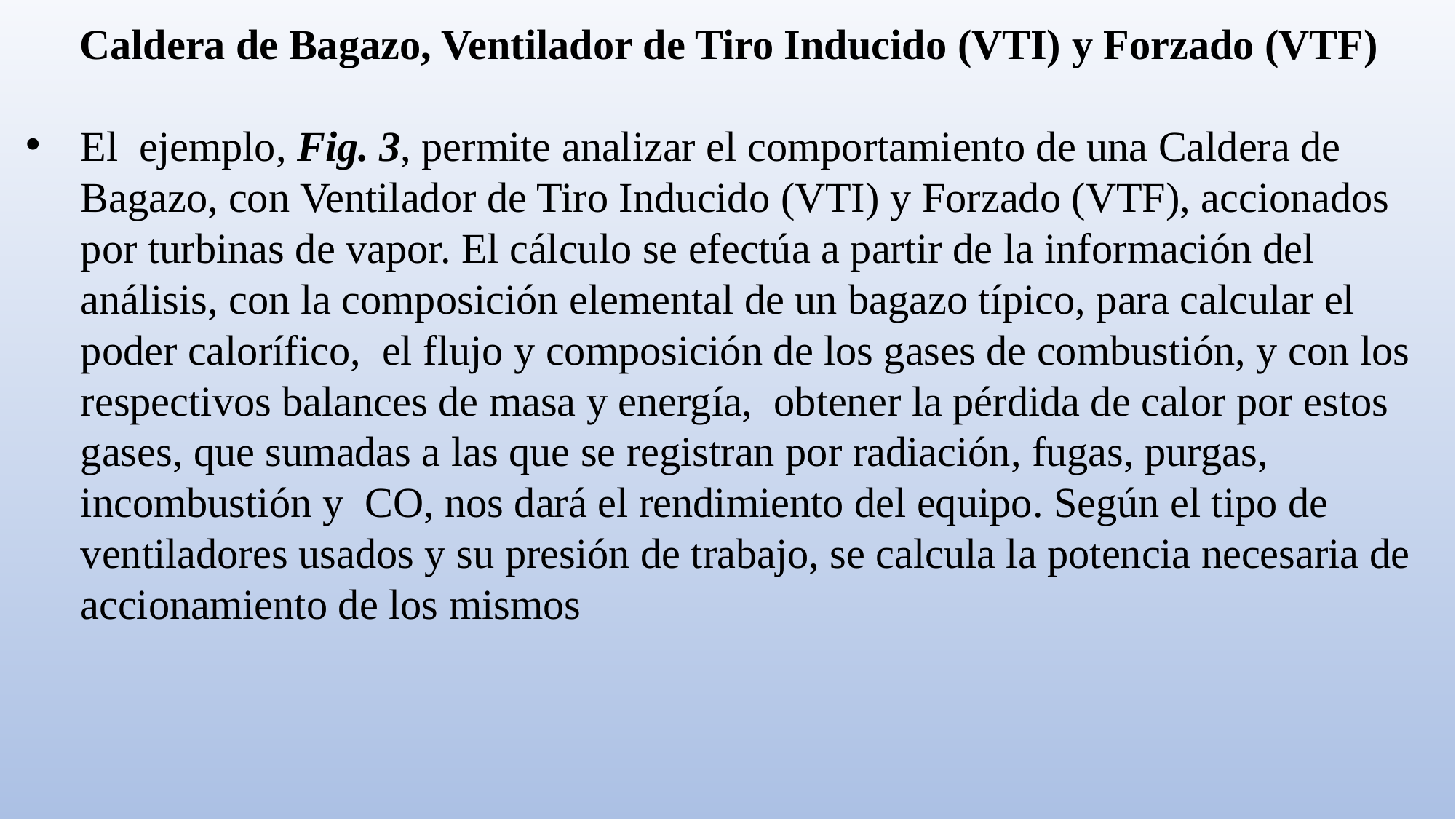

Caldera de Bagazo, Ventilador de Tiro Inducido (VTI) y Forzado (VTF)

El  ejemplo, Fig. 3, permite analizar el comportamiento de una Caldera de Bagazo, con Ventilador de Tiro Inducido (VTI) y Forzado (VTF), accionados por turbinas de vapor. El cálculo se efectúa a partir de la información del análisis, con la composición elemental de un bagazo típico, para calcular el poder calorífico,  el flujo y composición de los gases de combustión, y con los respectivos balances de masa y energía,  obtener la pérdida de calor por estos gases, que sumadas a las que se registran por radiación, fugas, purgas,  incombustión y  CO, nos dará el rendimiento del equipo. Según el tipo de ventiladores usados y su presión de trabajo, se calcula la potencia necesaria de accionamiento de los mismos